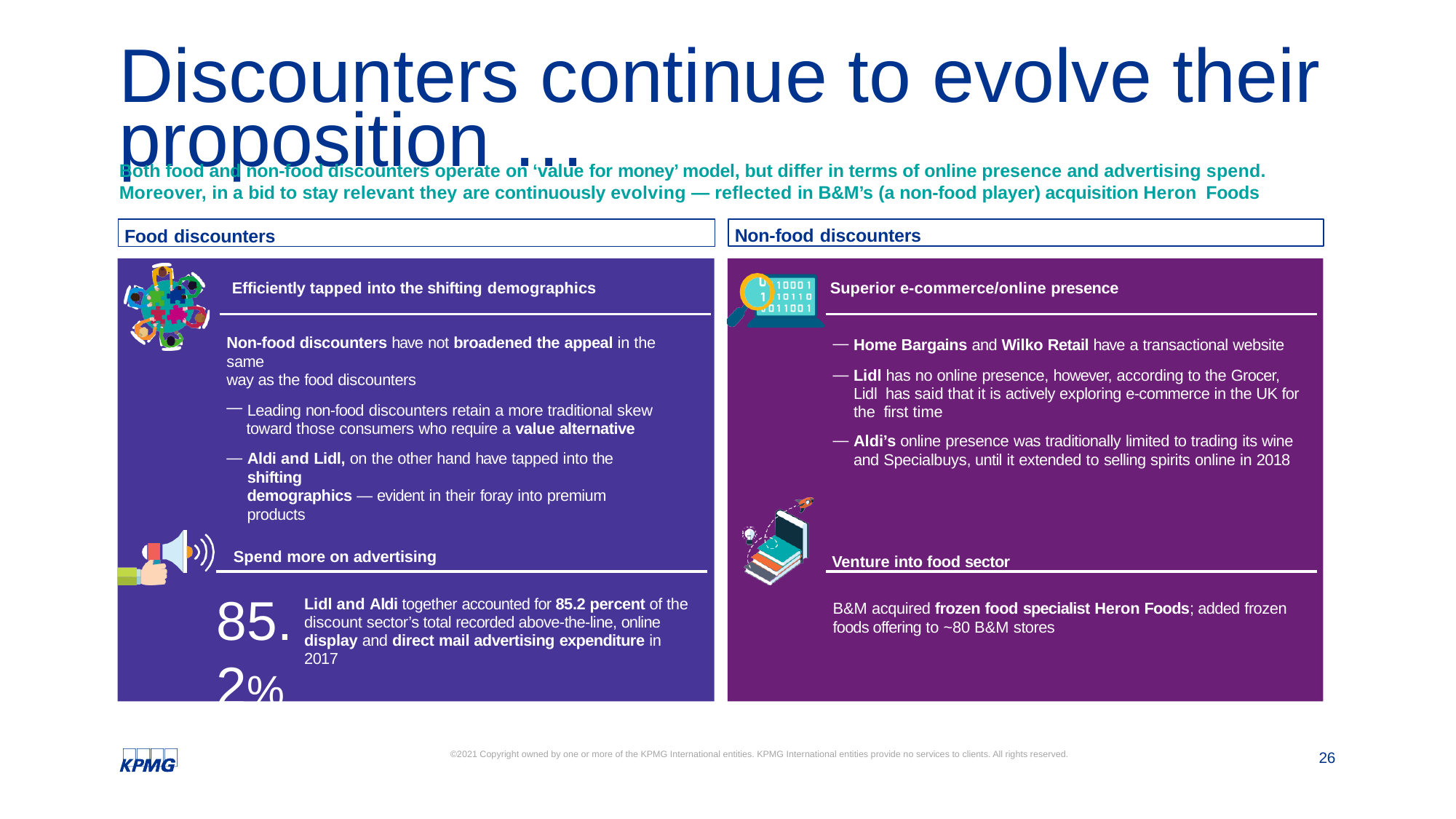

Four levers to reduce cost of doing business (4/4)
Discounters continue to evolve their proposition …
Both food and non-food discounters operate on ‘value for money’ model, but differ in terms of online presence and advertising spend.  Moreover, in a bid to stay relevant they are continuously evolving — reflected in B&M’s (a non-food player) acquisition Heron Foods
Food discounters
Non-food discounters

Efficiently tapped into the shifting demographics
Superior e-commerce/online presence

Home Bargains and Wilko Retail have a transactional website
Lidl has no online presence, however, according to the Grocer, Lidl  has said that it is actively exploring e-commerce in the UK for the  first time
Aldi’s online presence was traditionally limited to trading its wine
and Specialbuys, until it extended to selling spirits online in 2018

Venture into food sector

B&M acquired frozen food specialist Heron Foods; added frozen
foods offering to ~80 B&M stores

Non-food discounters have not broadened the appeal in the same
way as the food discounters
Leading non-food discounters retain a more traditional skew
toward those consumers who require a value alternative
Aldi and Lidl, on the other hand have tapped into the shifting
demographics — evident in their foray into premium products

Spend more on advertising

85.2%
Lidl and Aldi together accounted for 85.2 percent of the  discount sector’s total recorded above-the-line, online  display and direct mail advertising expenditure in 2017